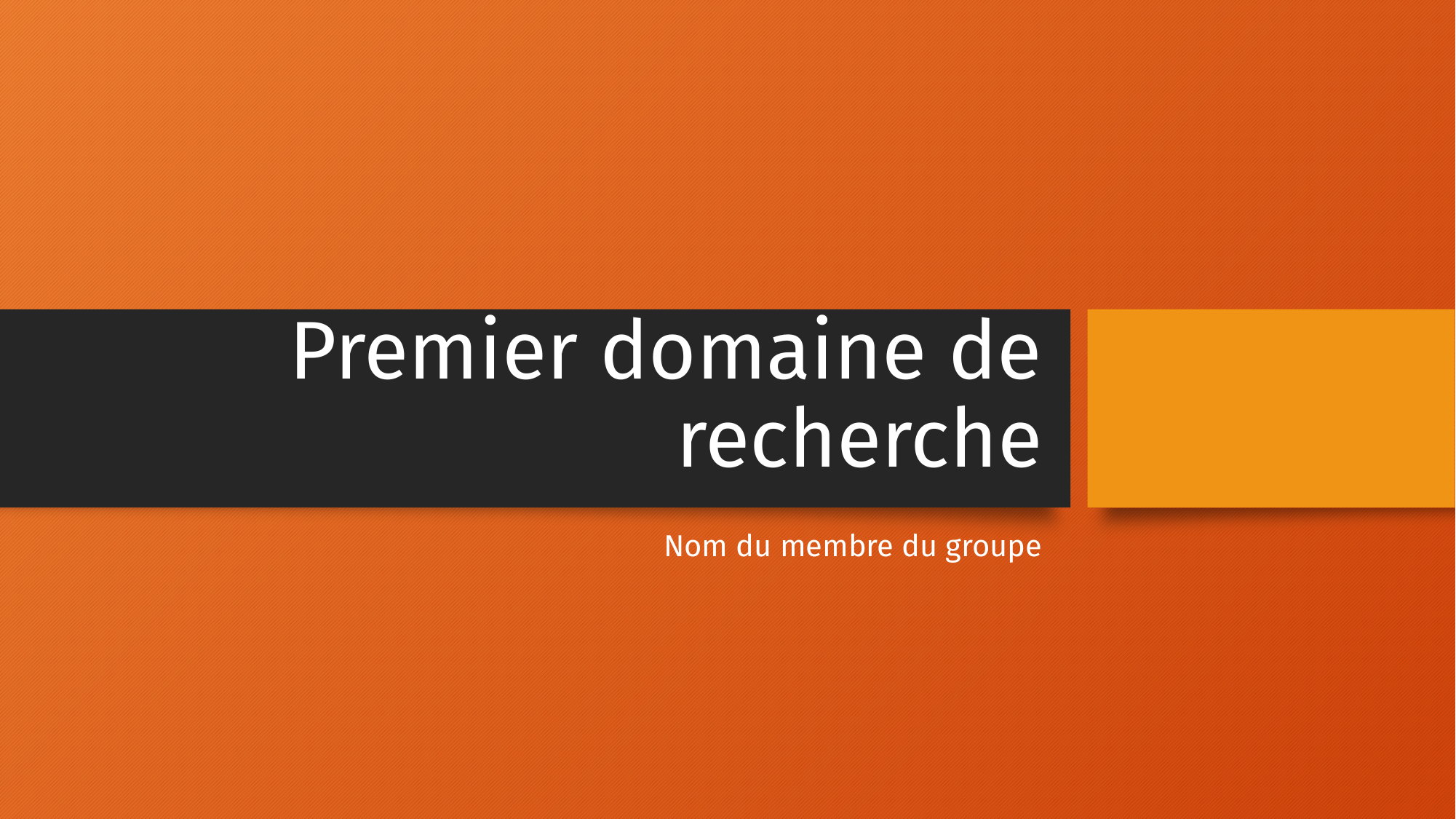

# Premier domaine de recherche
Nom du membre du groupe